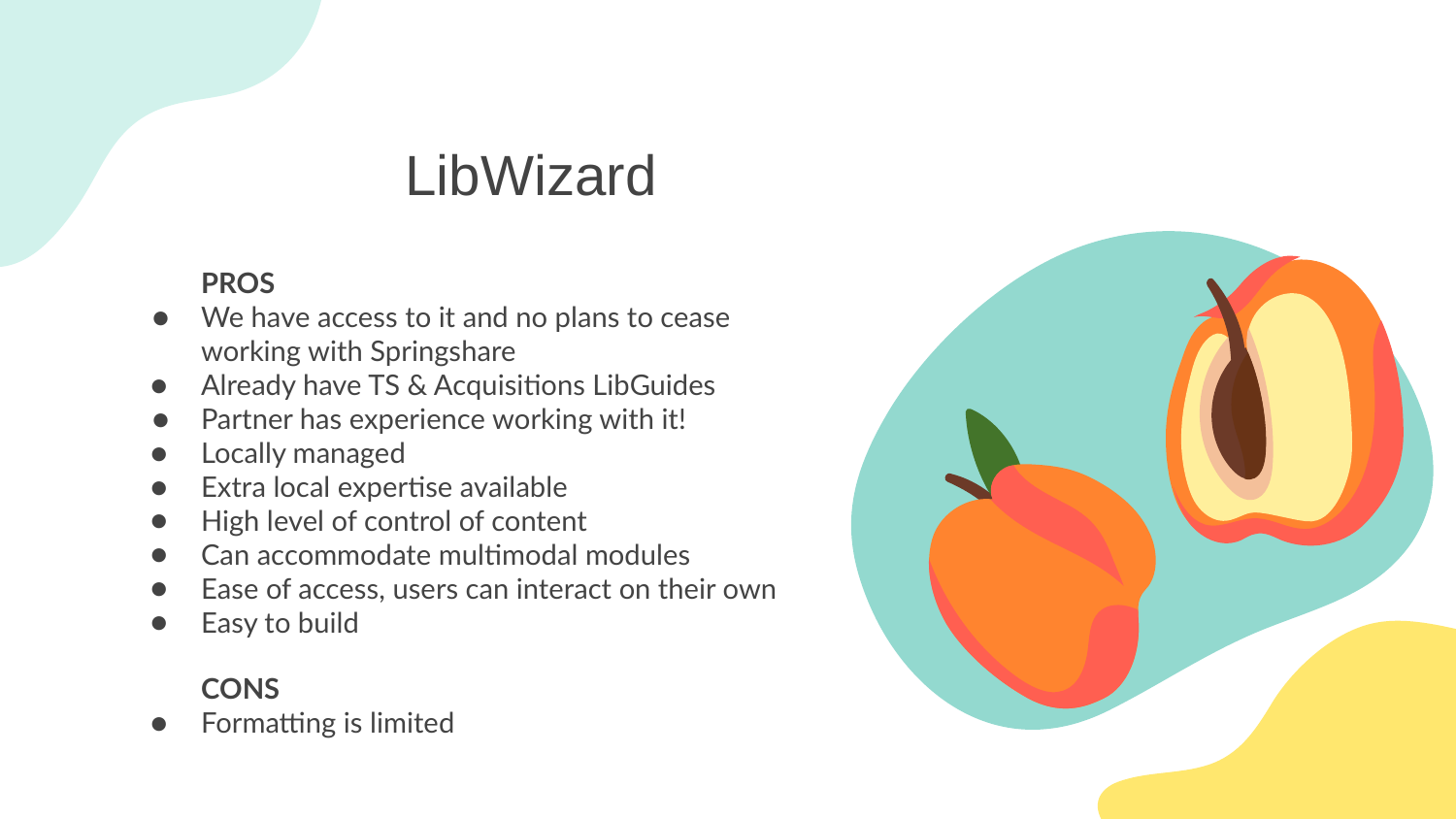

# LibWizard

PROS
We have access to it and no plans to cease working with Springshare
Already have TS & Acquisitions LibGuides
Partner has experience working with it!
Locally managed
Extra local expertise available
High level of control of content
Can accommodate multimodal modules
Ease of access, users can interact on their own
Easy to build
CONS
Formatting is limited